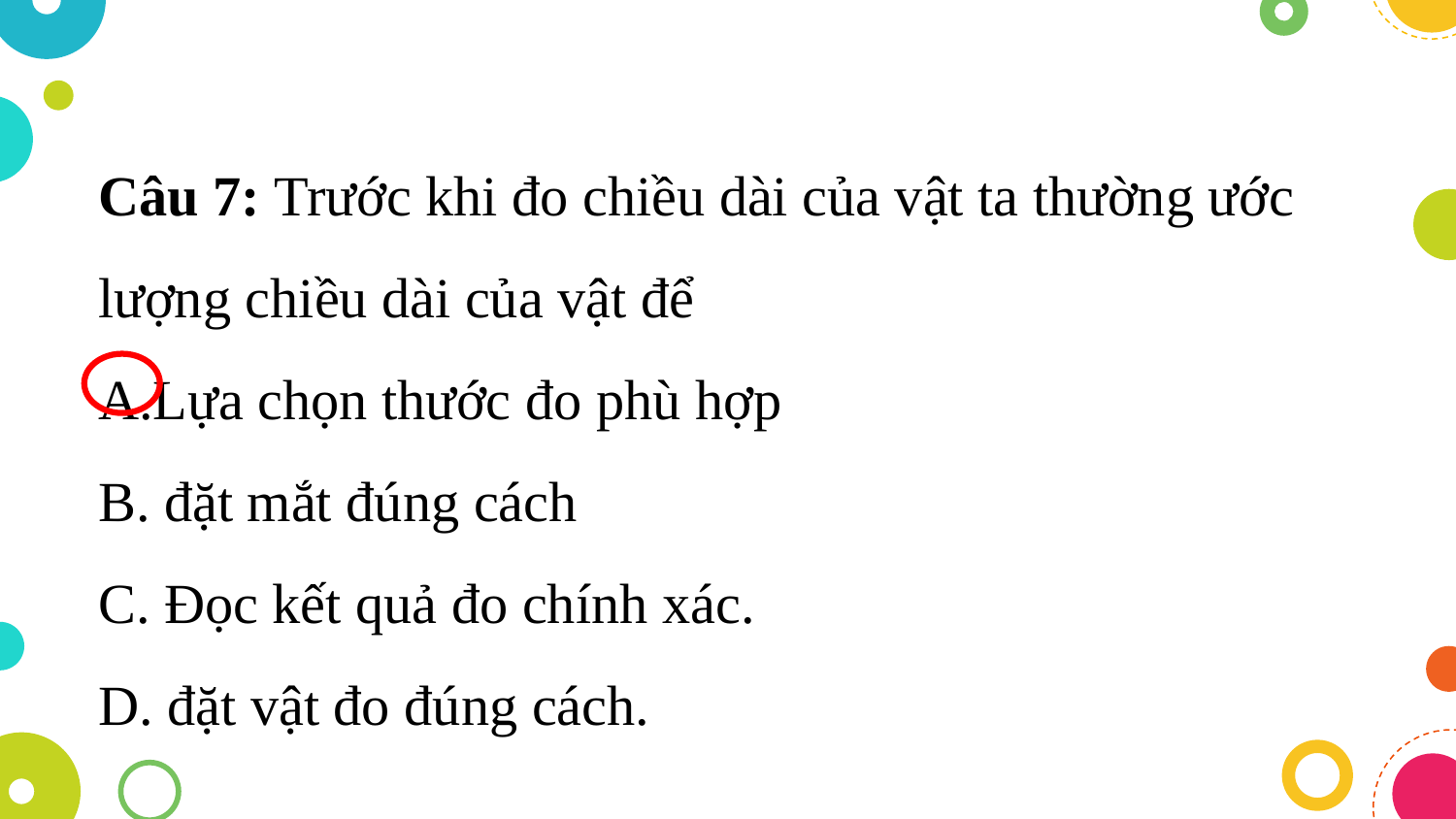

Câu 7: Trước khi đo chiều dài của vật ta thường ước lượng chiều dài của vật để
A.Lựa chọn thước đo phù hợp
B. đặt mắt đúng cách
C. Đọc kết quả đo chính xác.
D. đặt vật đo đúng cách.